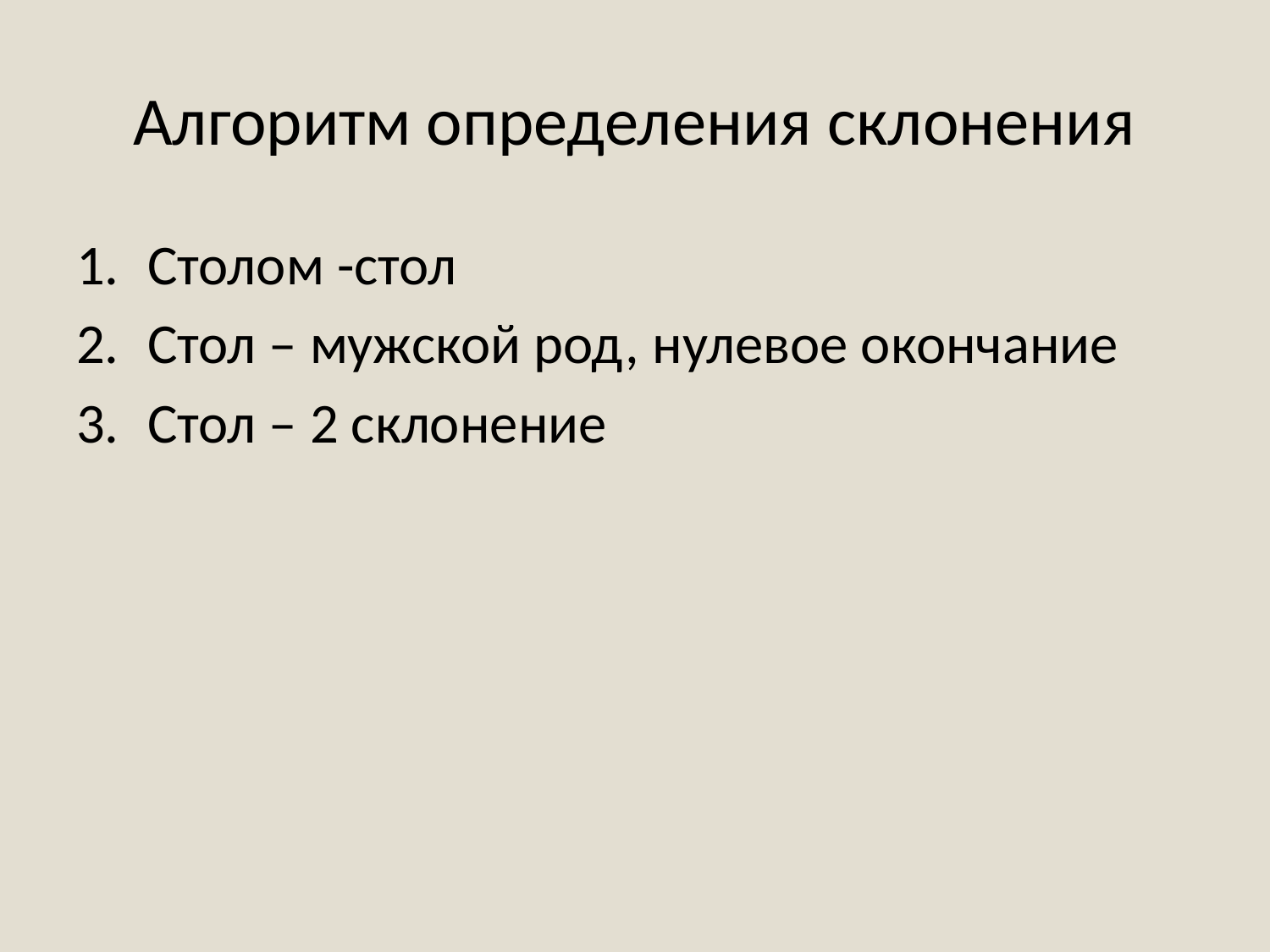

# Алгоритм определения склонения
Столом -стол
Стол – мужской род, нулевое окончание
Стол – 2 склонение